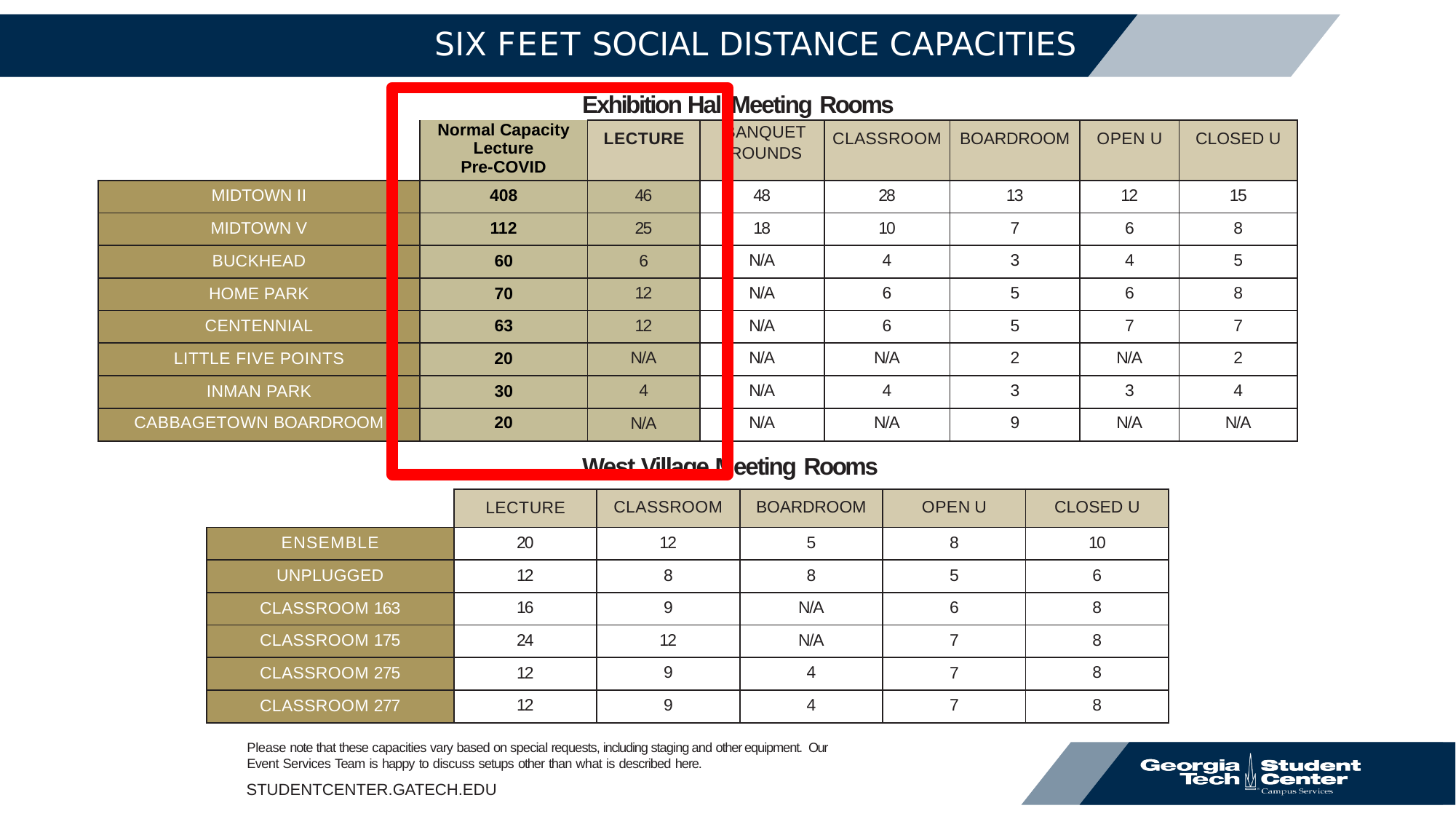

# SIX FEET SOCIAL DISTANCE CAPACITIES

Exhibition Hall Meeting Rooms
|  | Normal Capacity Lecture Pre-COVID | LECTURE | BANQUET ROUNDS | CLASSROOM | BOARDROOM | OPEN U | CLOSED U |
| --- | --- | --- | --- | --- | --- | --- | --- |
| MIDTOWN II | 408 | 46 | 48 | 28 | 13 | 12 | 15 |
| MIDTOWN V | 112 | 25 | 18 | 10 | 7 | 6 | 8 |
| BUCKHEAD | 60 | 6 | N/A | 4 | 3 | 4 | 5 |
| HOME PARK | 70 | 12 | N/A | 6 | 5 | 6 | 8 |
| CENTENNIAL | 63 | 12 | N/A | 6 | 5 | 7 | 7 |
| LITTLE FIVE POINTS | 20 | N/A | N/A | N/A | 2 | N/A | 2 |
| INMAN PARK | 30 | 4 | N/A | 4 | 3 | 3 | 4 |
| CABBAGETOWN BOARDROOM | 20 | N/A | N/A | N/A | 9 | N/A | N/A |
West Village Meeting Rooms
|  | LECTURE | CLASSROOM | BOARDROOM | OPEN U | CLOSED U |
| --- | --- | --- | --- | --- | --- |
| ENSEMBLE | 20 | 12 | 5 | 8 | 10 |
| UNPLUGGED | 12 | 8 | 8 | 5 | 6 |
| CLASSROOM 163 | 16 | 9 | N/A | 6 | 8 |
| CLASSROOM 175 | 24 | 12 | N/A | 7 | 8 |
| CLASSROOM 275 | 12 | 9 | 4 | 7 | 8 |
| CLASSROOM 277 | 12 | 9 | 4 | 7 | 8 |
Please note that these capacities vary based on special requests, including staging and other equipment.  Our Event Services Team is happy to discuss setups other than what is described here.
STUDENTCENTER.GATECH.EDU